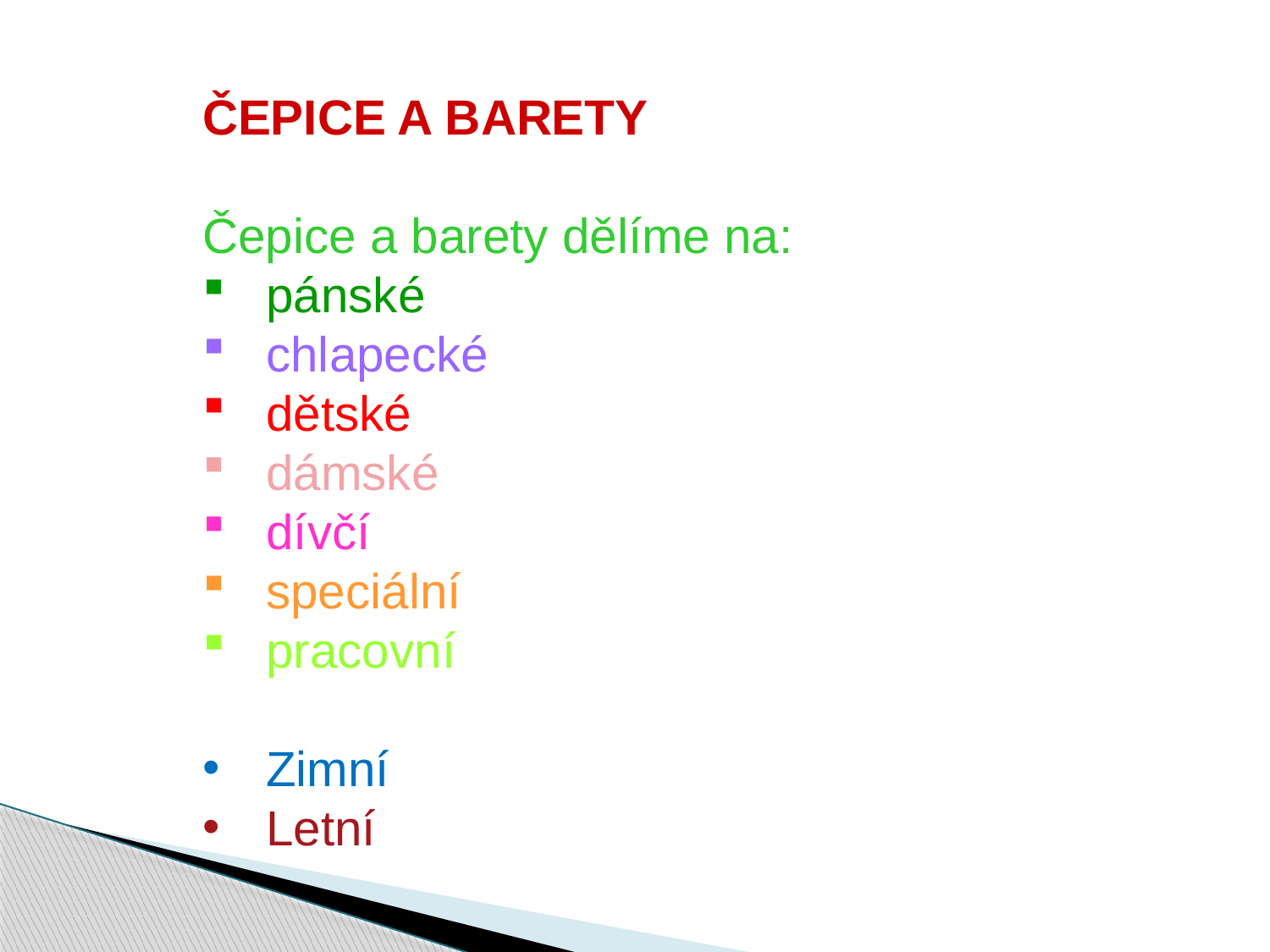

ČEPICE A BARETY

Čepice a barety dělíme na:
pánské
chlapecké
dětské
dámské
dívčí
speciální
pracovní

Zimní
Letní